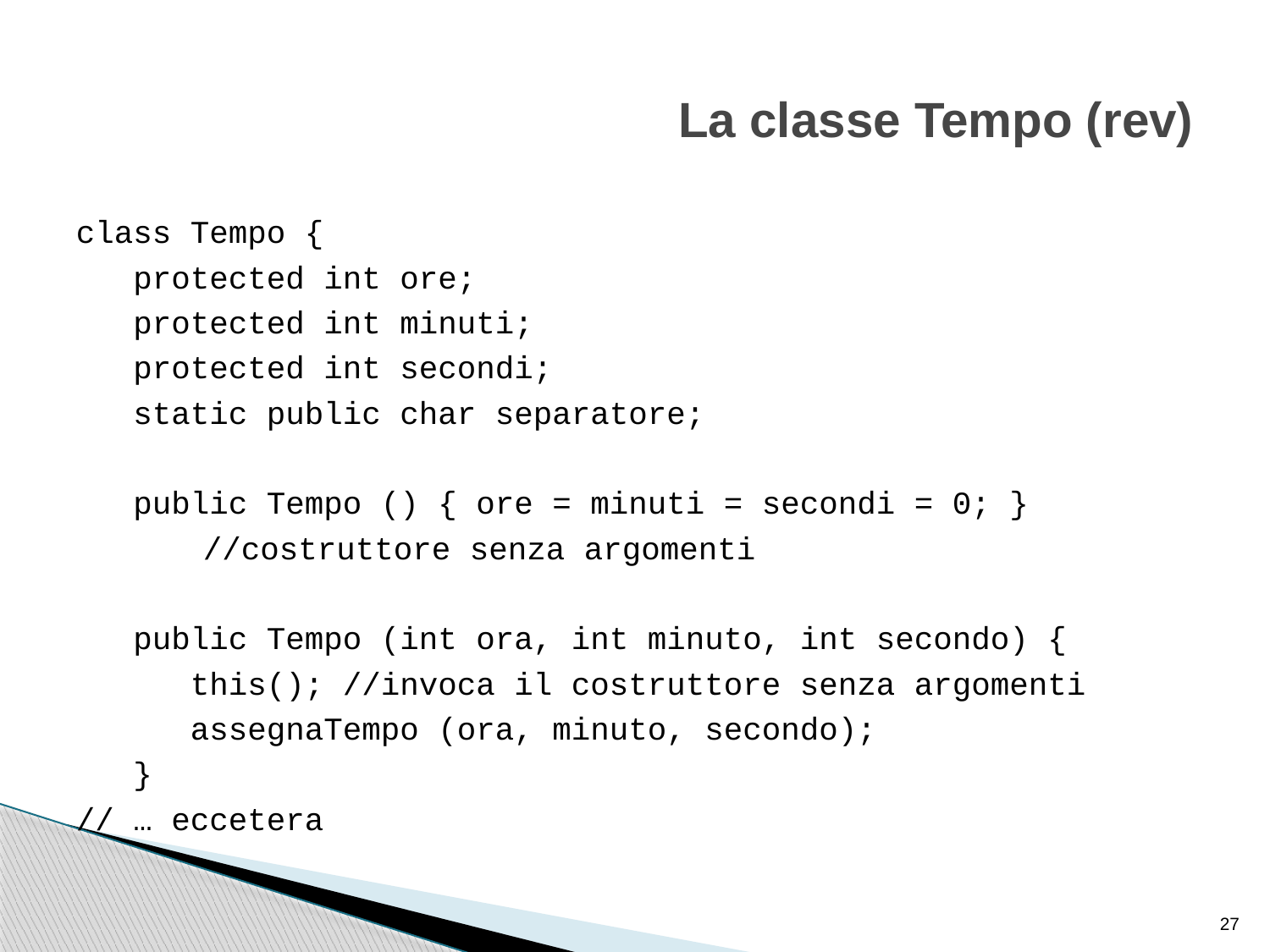

# La classe Tempo (rev)
class Tempo {
   protected int ore;
   protected int minuti;
   protected int secondi;
   static public char separatore;

   public Tempo () { ore = minuti = secondi = 0; }
	//costruttore senza argomenti

   public Tempo (int ora, int minuto, int secondo) {
      this(); //invoca il costruttore senza argomenti
      assegnaTempo (ora, minuto, secondo);
   }
// … eccetera

27